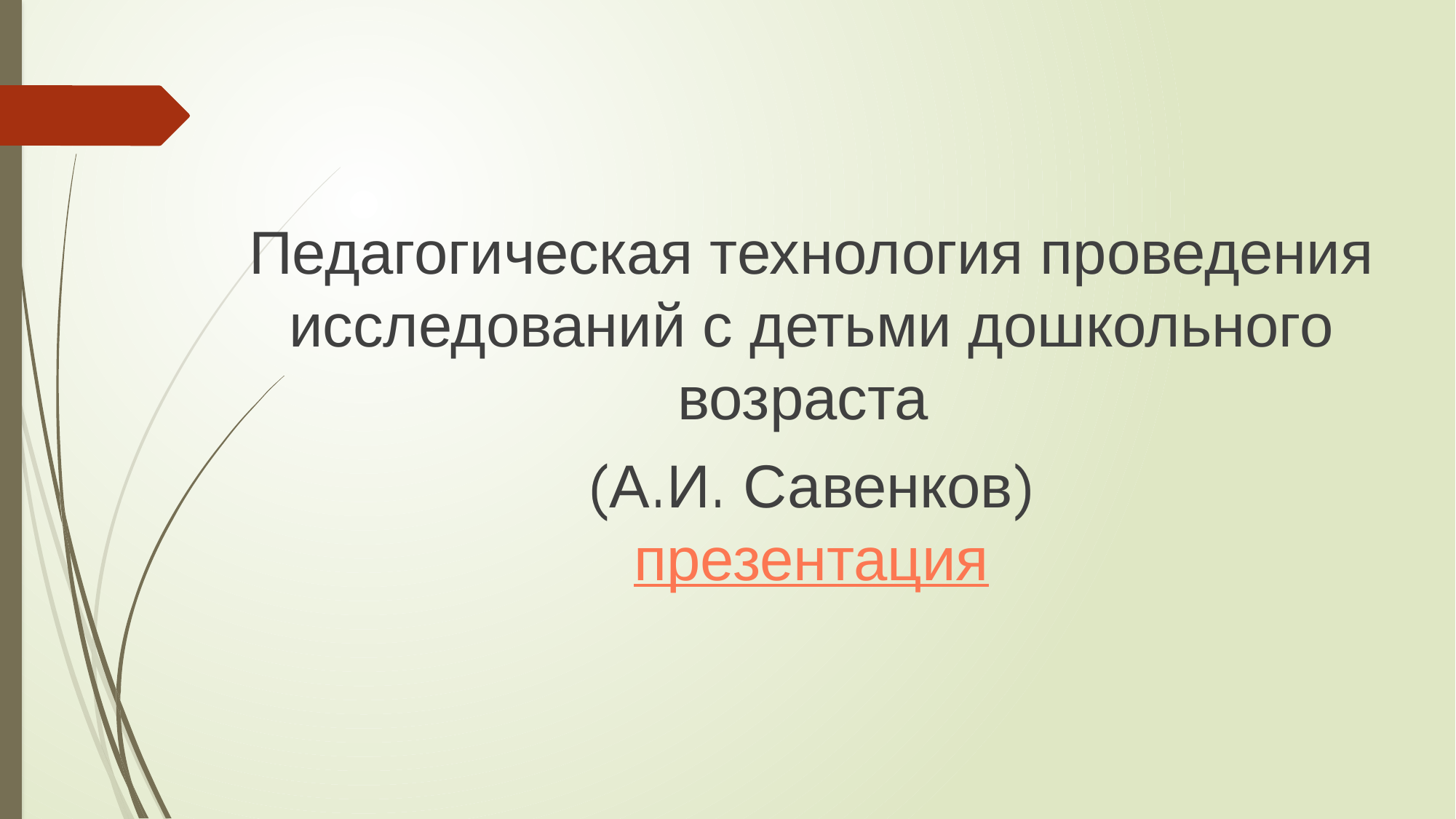

#
Педагогическая технология проведения исследований с детьми дошкольного возраста
(А.И. Савенков)
презентация